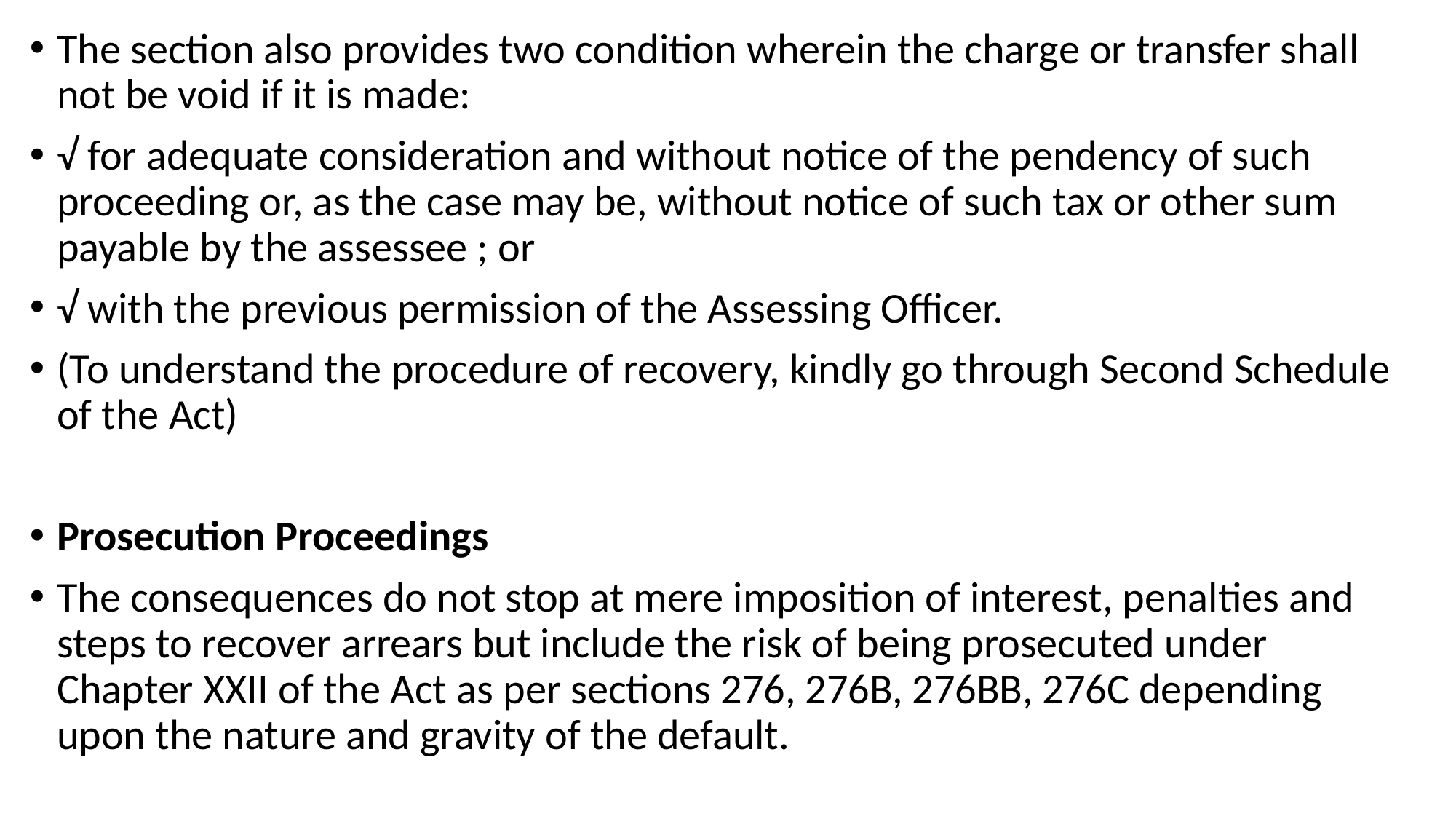

The section also provides two condition wherein the charge or transfer shall not be void if it is made:
√ for adequate consideration and without notice of the pendency of such proceeding or, as the case may be, without notice of such tax or other sum payable by the assessee ; or
√ with the previous permission of the Assessing Officer.
(To understand the procedure of recovery, kindly go through Second Schedule of the Act)

Prosecution Proceedings
The consequences do not stop at mere imposition of interest, penalties and steps to recover arrears but include the risk of being prosecuted under Chapter XXII of the Act as per sections 276, 276B, 276BB, 276C depending upon the nature and gravity of the default.